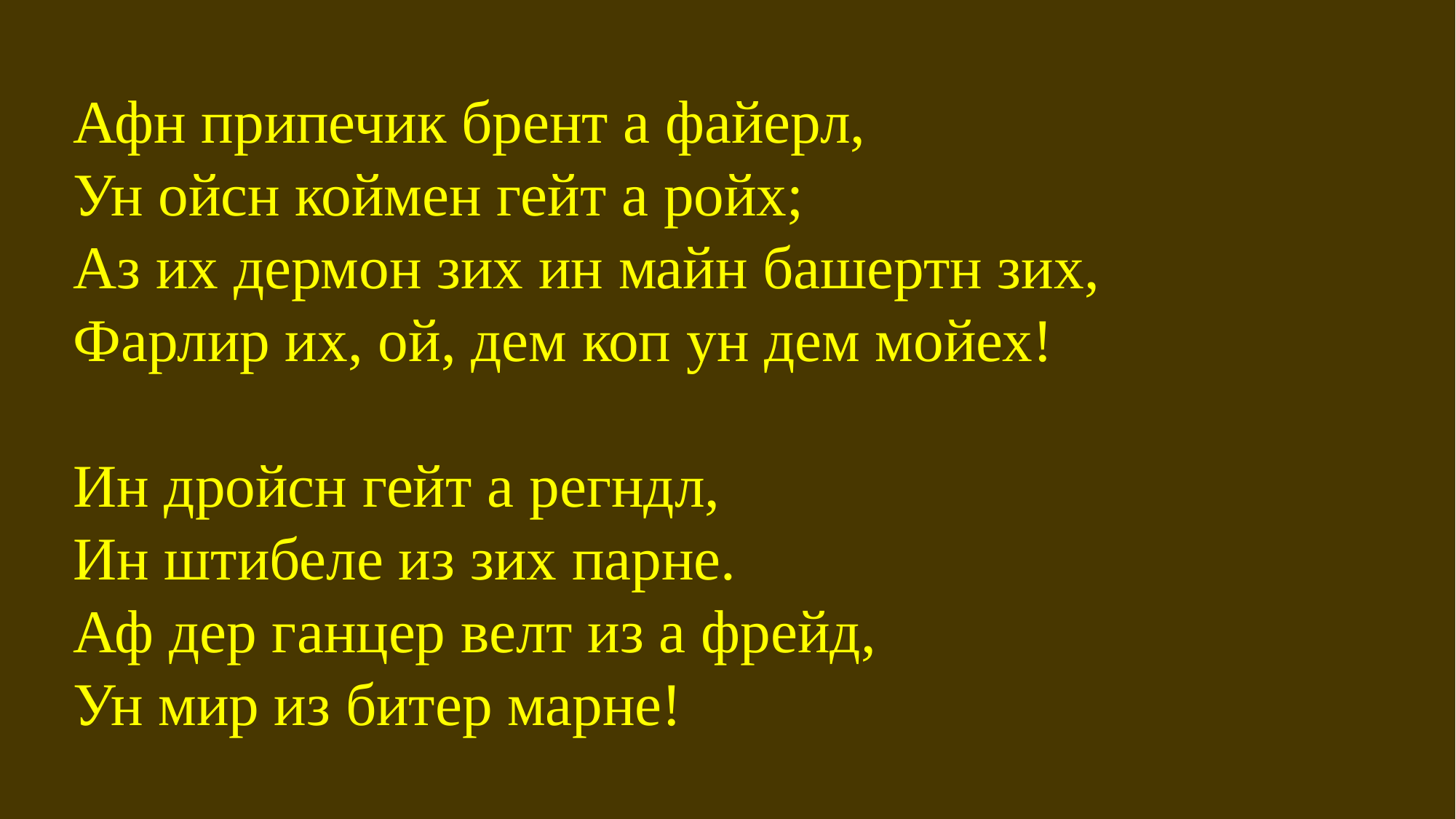

Афн припечик брент а файерл,
Ун ойсн коймен гейт а ройх;
Аз их дермон зих ин майн башертн зих,
Фарлир их, ой, дем коп ун дем мойех!

Ин дройсн гейт а регндл,
Ин штибеле из зих парне.
Аф дер ганцер велт из а фрейд,
Ун мир из битер марне!